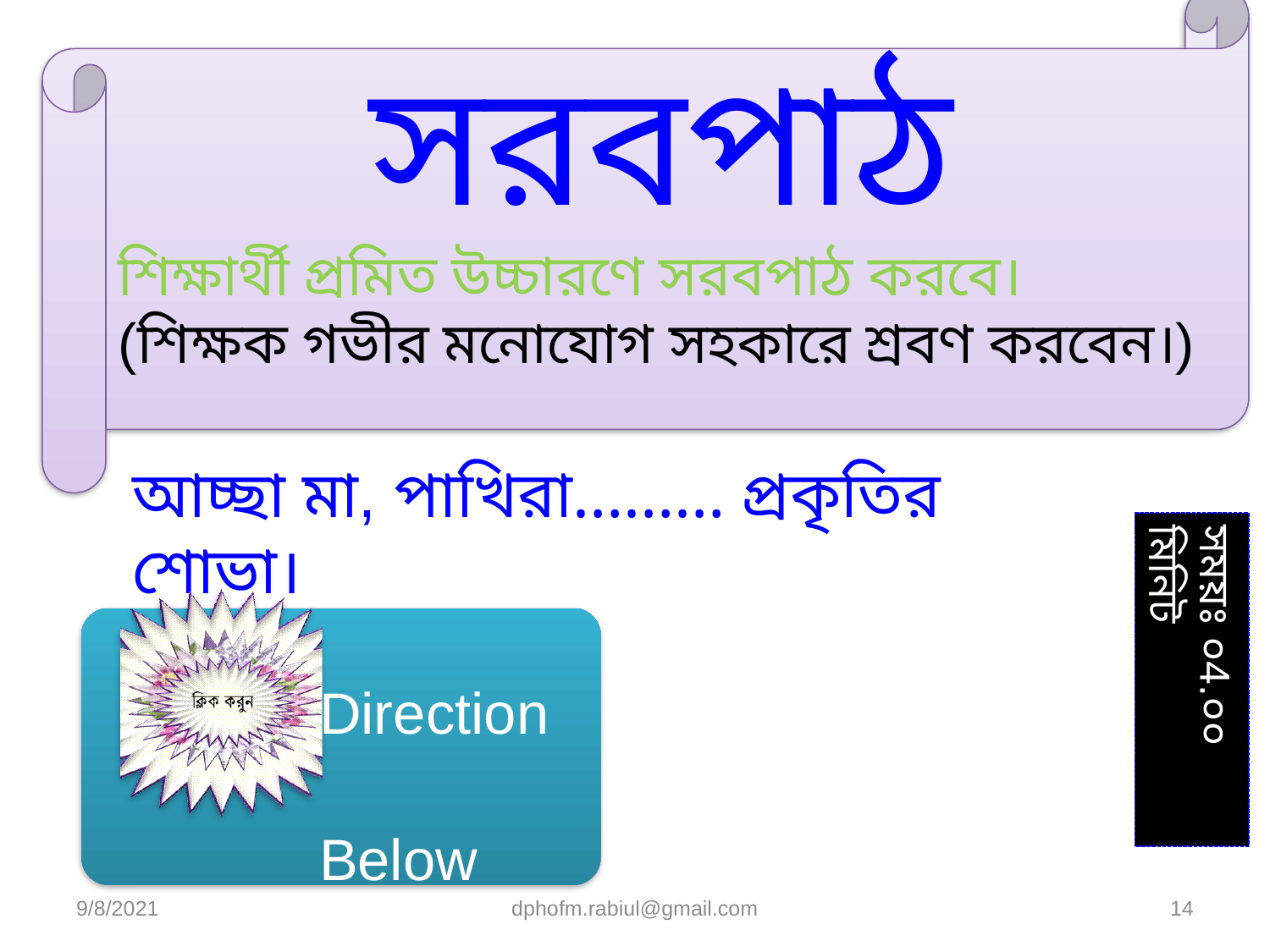

সরবপাঠ
শিক্ষার্থী প্রমিত উচ্চারণে সরবপাঠ করবে।
(শিক্ষক গভীর মনোযোগ সহকারে শ্রবণ করবেন।)

আচ্ছা মা, পাখিরা……… প্রকৃতির শোভা।

     Direction
     Below
সময়ঃ ০4.০০  মিনিট
9/8/2021
dphofm.rabiul@gmail.com
14